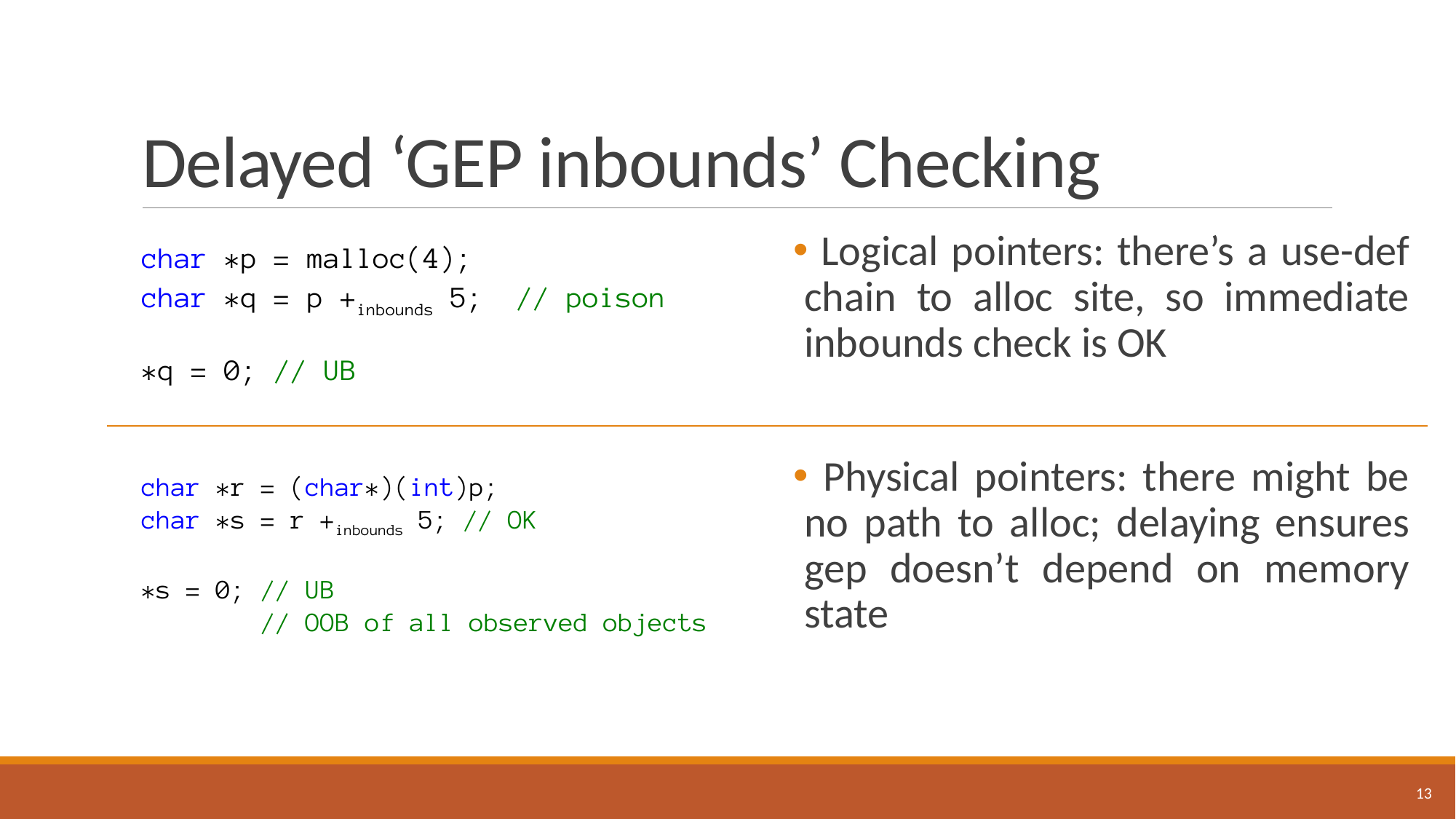

# Delayed ‘GEP inbounds’ Checking
 Logical pointers: there’s a use-def chain to alloc site, so immediate inbounds check is OK

 Physical pointers: there might be no path to alloc; delaying ensures gep doesn’t depend on memory state
char *p = malloc(4);
char *q = p +inbounds 5;  // poison

*q = 0; // UB
char *r = (char*)(int)p;
char *s = r +inbounds 5; // OK

*s = 0; // UB
        // OOB of all observed objects
13